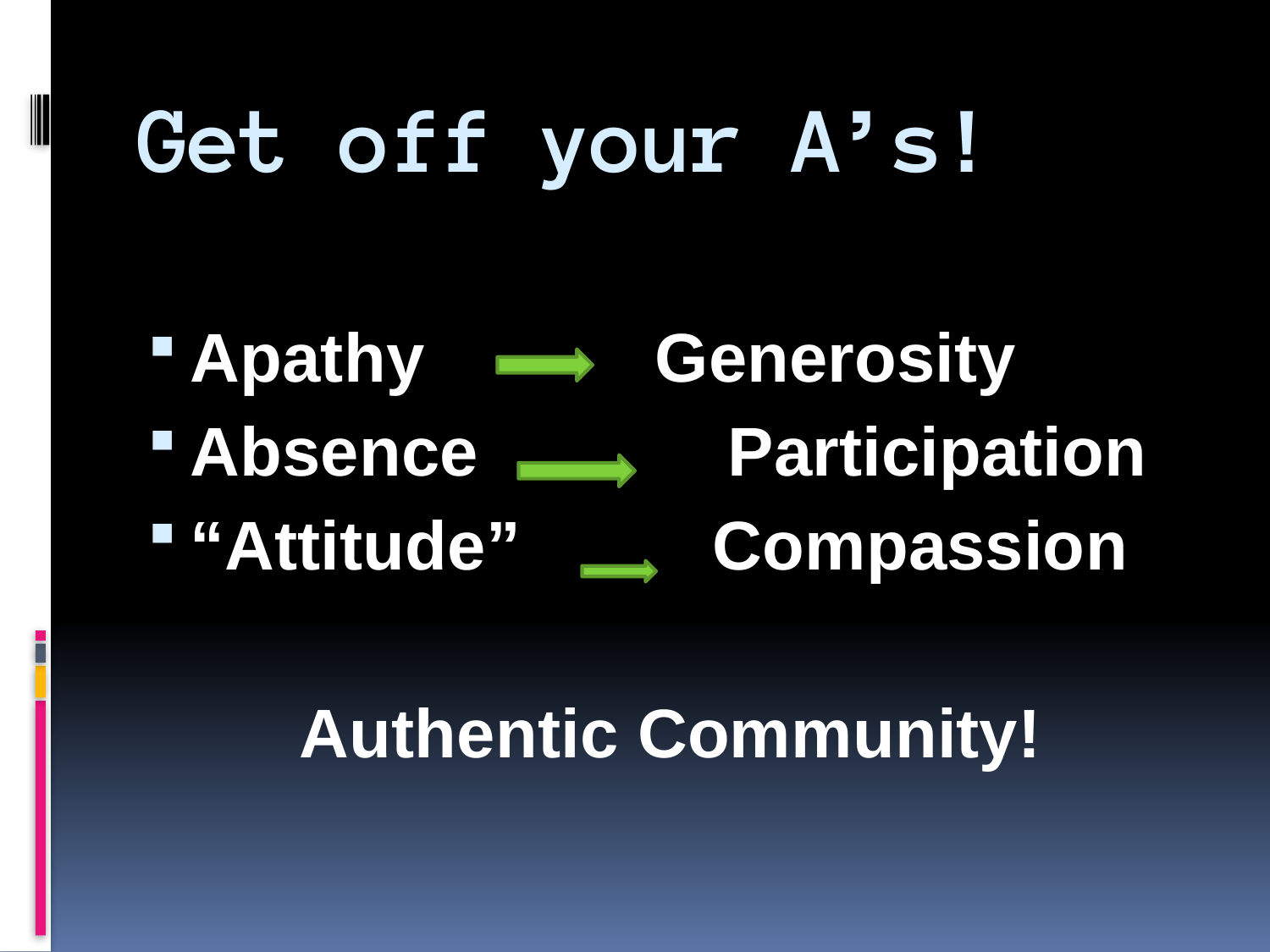

# Get off your A’s!
Apathy            Generosity
Absence             Participation
“Attitude”          Compassion

Authentic Community!